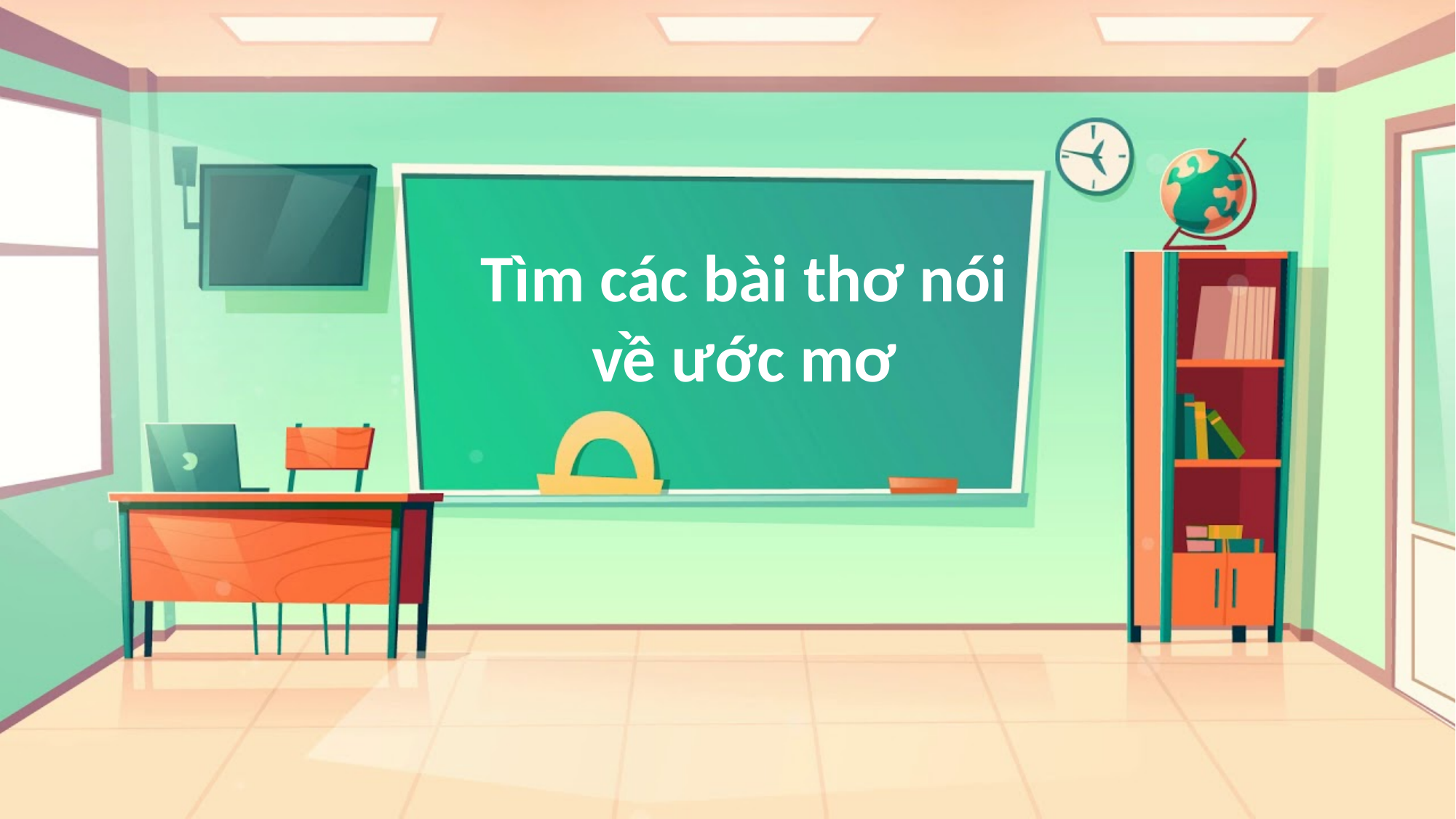

Tìm các bài thơ nói về ước mơ